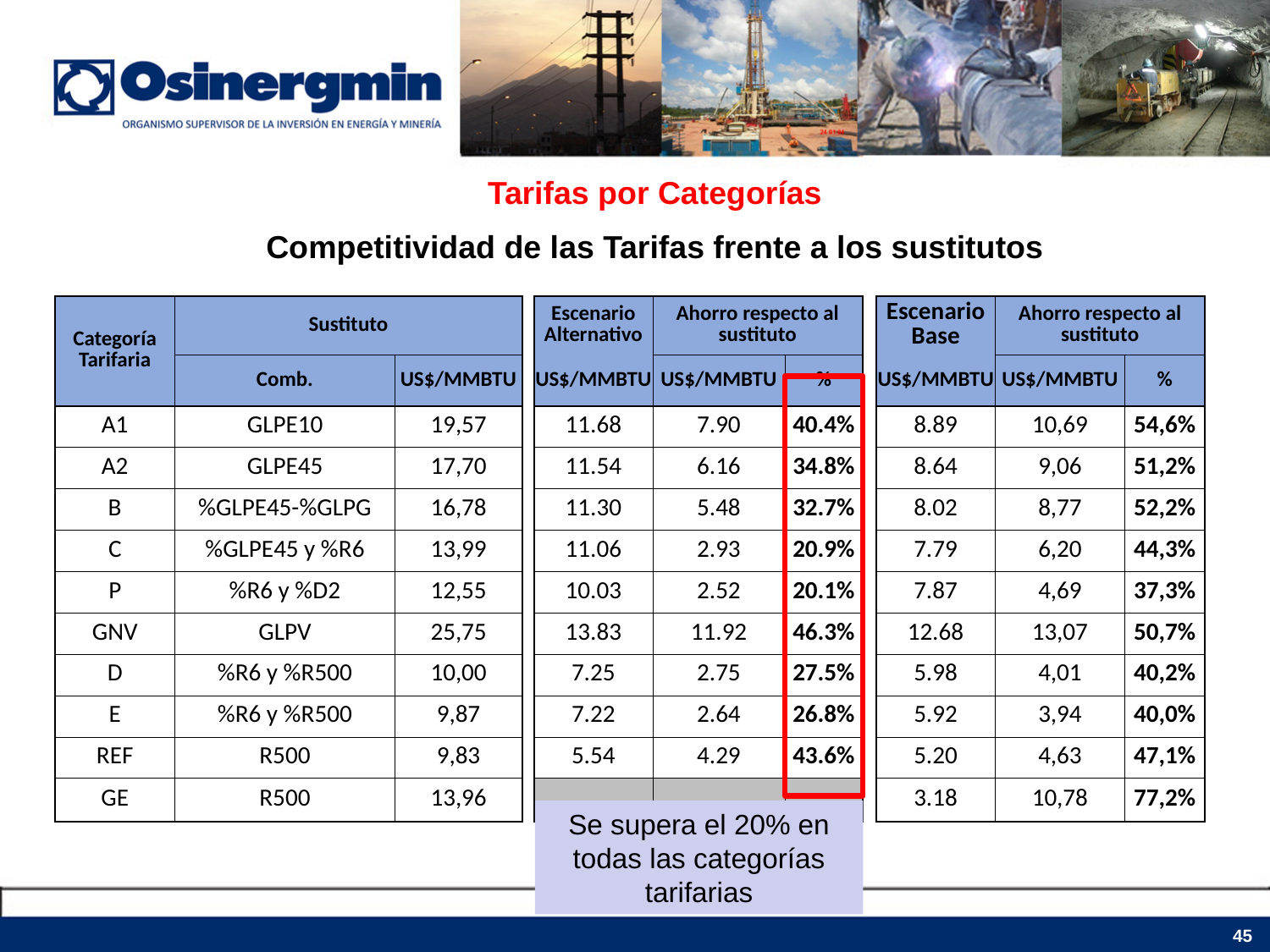

Tarifas por Categorías
Competitividad de las Tarifas frente a los sustitutos
| Categoría Tarifaria | Sustituto |  |  | Escenario Alternativo | Ahorro respecto al sustituto |  |  | Escenario Base | Ahorro respecto al sustituto |  |
| --- | --- | --- | --- | --- | --- | --- | --- | --- | --- | --- |
|  | Comb. | US$/MMBTU |  | US$/MMBTU | US$/MMBTU | % |  | US$/MMBTU | US$/MMBTU | % |
| A1 | GLPE10 | 19,57 |  | 11.68 | 7.90 | 40.4% |  | 8.89 | 10,69 | 54,6% |
| A2 | GLPE45 | 17,70 |  | 11.54 | 6.16 | 34.8% |  | 8.64 | 9,06 | 51,2% |
| B | %GLPE45-%GLPG | 16,78 |  | 11.30 | 5.48 | 32.7% |  | 8.02 | 8,77 | 52,2% |
| C | %GLPE45 y %R6 | 13,99 |  | 11.06 | 2.93 | 20.9% |  | 7.79 | 6,20 | 44,3% |
| P | %R6 y %D2 | 12,55 |  | 10.03 | 2.52 | 20.1% |  | 7.87 | 4,69 | 37,3% |
| GNV | GLPV | 25,75 |  | 13.83 | 11.92 | 46.3% |  | 12.68 | 13,07 | 50,7% |
| D | %R6 y %R500 | 10,00 |  | 7.25 | 2.75 | 27.5% |  | 5.98 | 4,01 | 40,2% |
| E | %R6 y %R500 | 9,87 |  | 7.22 | 2.64 | 26.8% |  | 5.92 | 3,94 | 40,0% |
| REF | R500 | 9,83 |  | 5.54 | 4.29 | 43.6% |  | 5.20 | 4,63 | 47,1% |
| GE | R500 | 13,96 |  |  |  |  |  | 3.18 | 10,78 | 77,2% |

Se supera el 20% en todas las categorías tarifarias
45